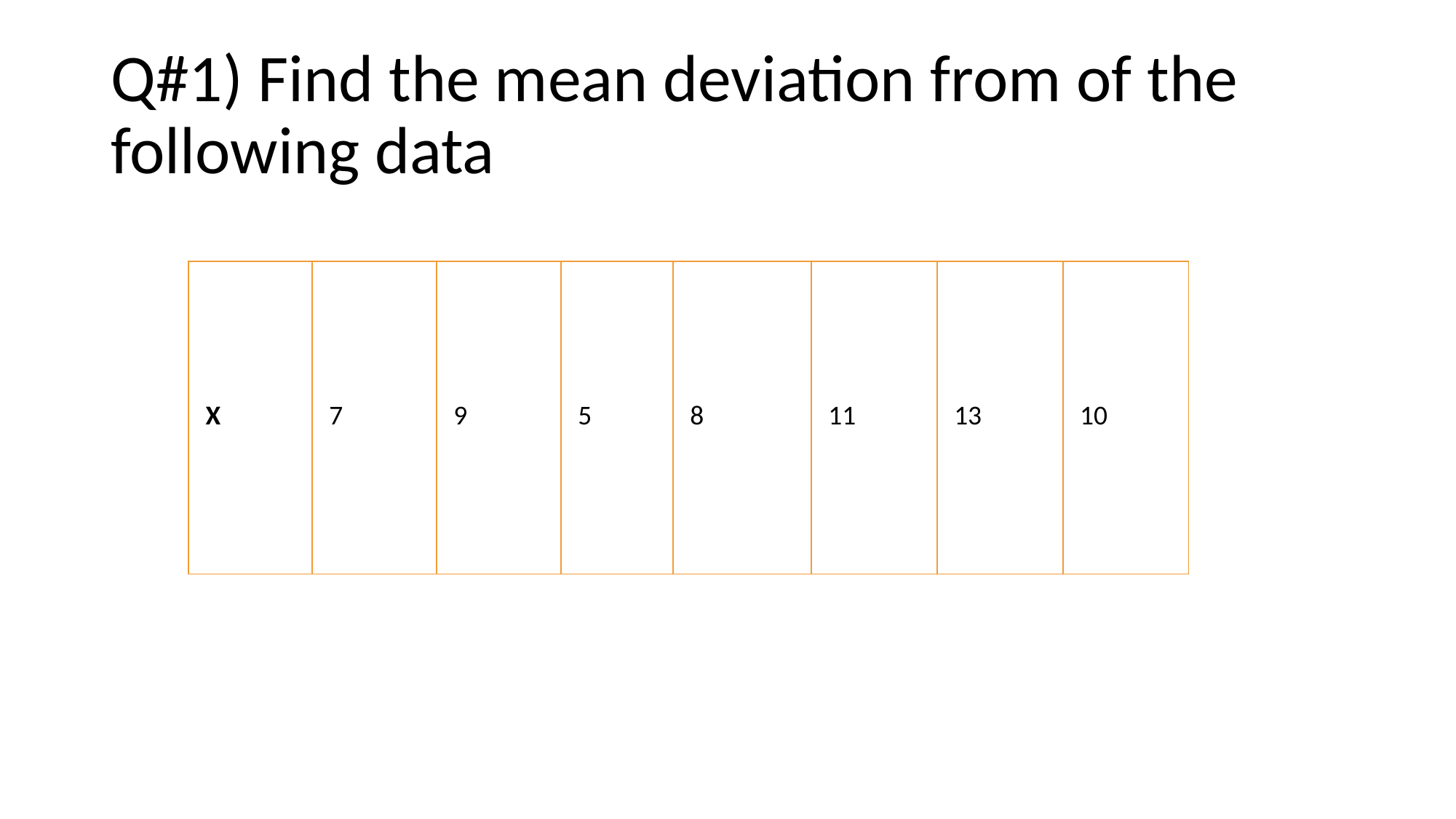

# Q#1) Find the mean deviation from of the following data
| X | 7 | 9 | 5 | 8 | 11 | 13 | 10 |
| --- | --- | --- | --- | --- | --- | --- | --- |